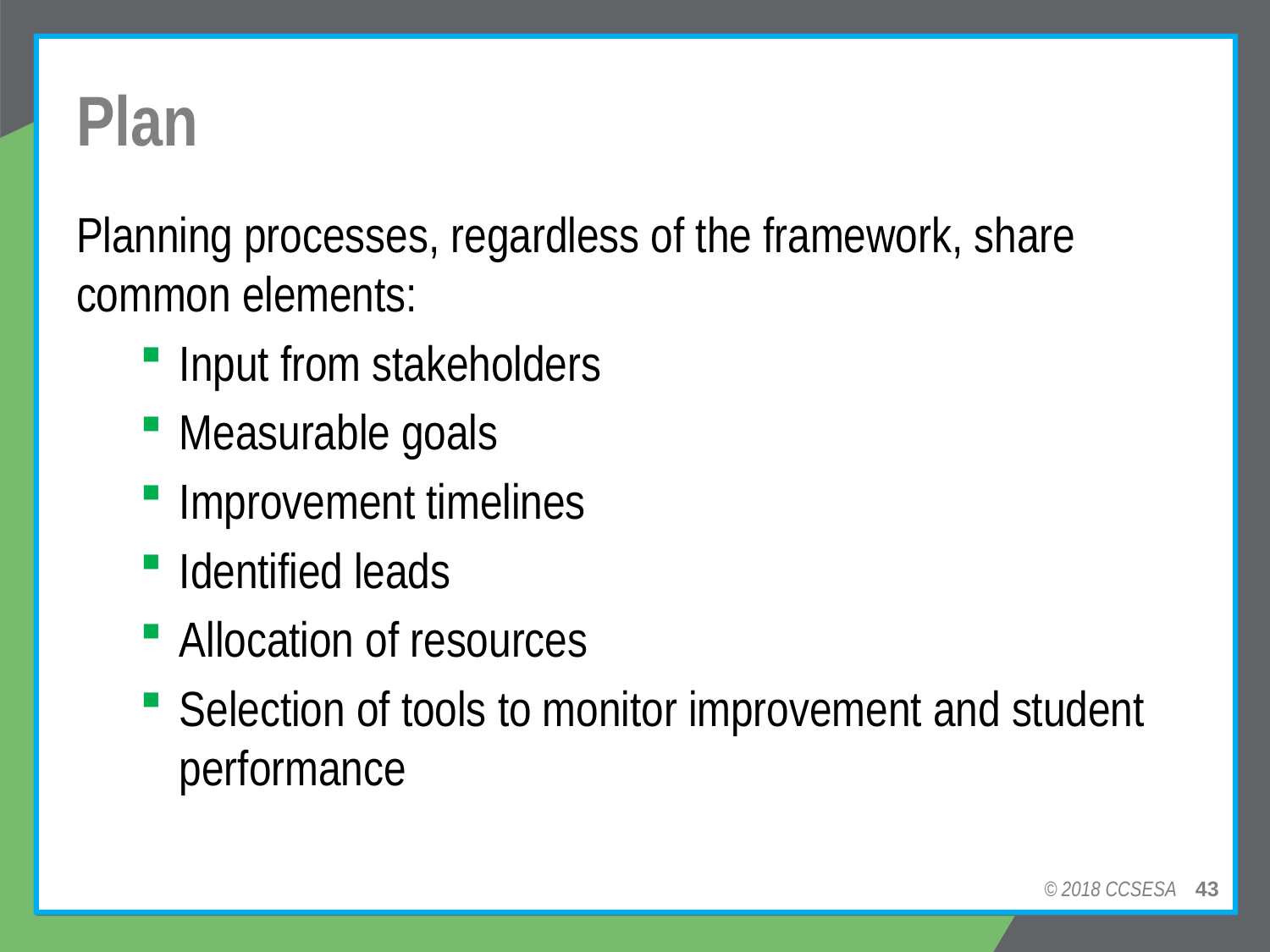

# Plan
Planning processes, regardless of the framework, share common elements:
Input from stakeholders
Measurable goals
Improvement timelines
Identified leads
Allocation of resources
Selection of tools to monitor improvement and student performance
© 2018 CCSESA    43